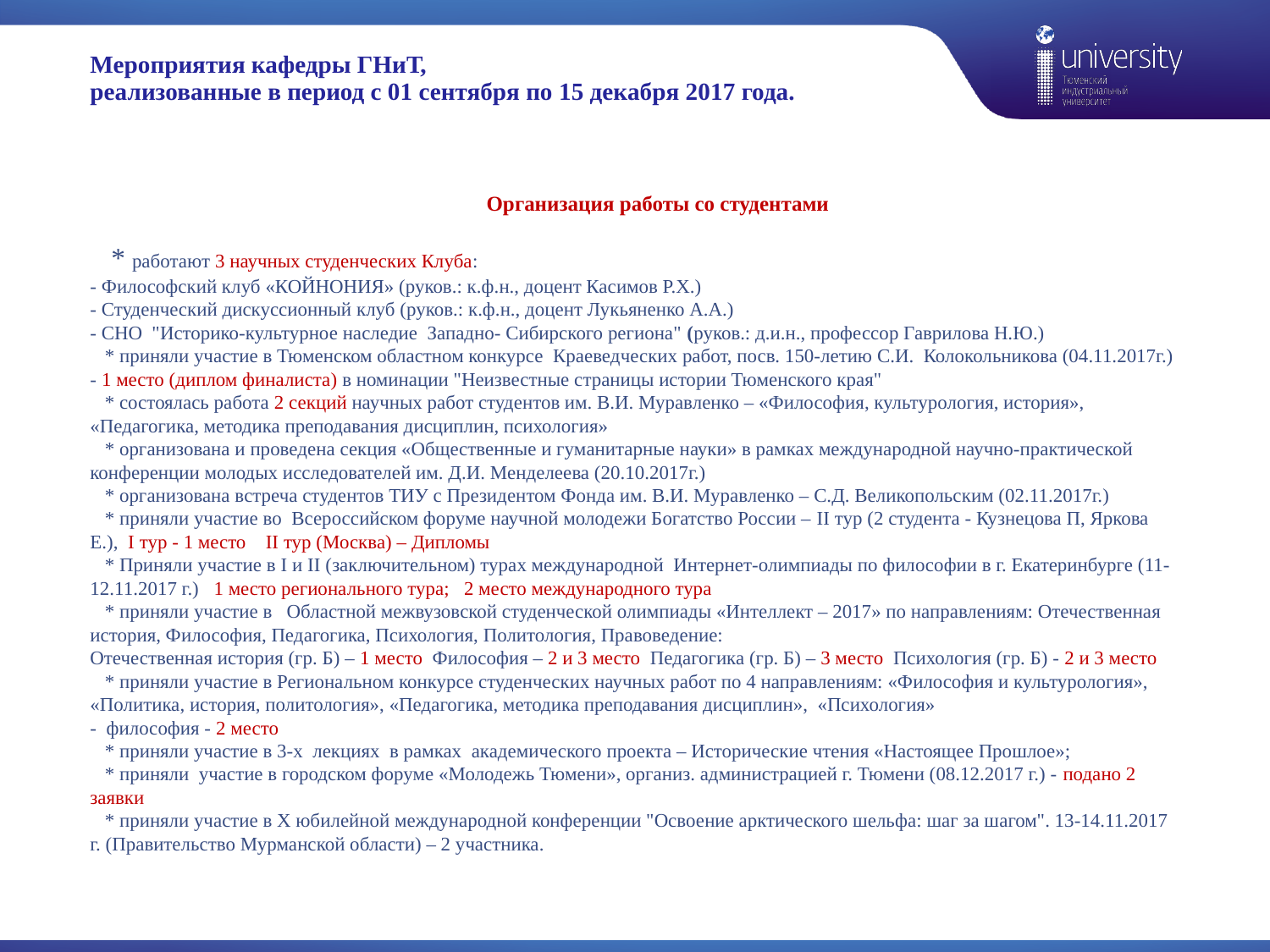

# Мероприятия кафедры ГНиТ, реализованные в период с 01 сентября по 15 декабря 2017 года.
Организация работы со студентами
   * работают 3 научных студенческих Клуба:
- Философский клуб «КОЙНОНИЯ» (руков.: к.ф.н., доцент Касимов Р.Х.)
- Студенческий дискуссионный клуб (руков.: к.ф.н., доцент Лукьяненко А.А.)
- СНО  "Историко-культурное наследие  Западно- Сибирского региона" (руков.: д.и.н., профессор Гаврилова Н.Ю.)
   * приняли участие в Тюменском областном конкурсе  Краеведческих работ, посв. 150-летию С.И.  Колокольникова (04.11.2017г.)
- 1 место (диплом финалиста) в номинации "Неизвестные страницы истории Тюменского края"
   * состоялась работа 2 секций научных работ студентов им. В.И. Муравленко – «Философия, культурология, история», «Педагогика, методика преподавания дисциплин, психология»
   * организована и проведена секция «Общественные и гуманитарные науки» в рамках международной научно-практической конференции молодых исследователей им. Д.И. Менделеева (20.10.2017г.)
   * организована встреча студентов ТИУ с Президентом Фонда им. В.И. Муравленко – С.Д. Великопольским (02.11.2017г.)
   * приняли участие во  Всероссийском форуме научной молодежи Богатство России – II тур (2 студента - Кузнецова П, Яркова Е.),  I тур - 1 место    II тур (Москва) – Дипломы
   * Приняли участие в I и II (заключительном) турах международной  Интернет-олимпиады по философии в г. Екатеринбурге (11-12.11.2017 г.)   1 место регионального тура;   2 место международного тура
   * приняли участие в   Областной межвузовской студенческой олимпиады «Интеллект – 2017» по направлениям: Отечественная история, Философия, Педагогика, Психология, Политология, Правоведение:
Отечественная история (гр. Б) – 1 место  Философия – 2 и 3 место  Педагогика (гр. Б) – 3 место  Психология (гр. Б) - 2 и 3 место
   * приняли участие в Региональном конкурсе студенческих научных работ по 4 направлениям: «Философия и культурология», «Политика, история, политология», «Педагогика, методика преподавания дисциплин»,  «Психология»
-  философия - 2 место
   * приняли участие в 3-х  лекциях  в рамках  академического проекта – Исторические чтения «Настоящее Прошлое»;
   * приняли  участие в городском форуме «Молодежь Тюмени», организ. администрацией г. Тюмени (08.12.2017 г.) - подано 2 заявки
   * приняли участие в X юбилейной международной конференции "Освоение арктического шельфа: шаг за шагом". 13-14.11.2017 г. (Правительство Мурманской области) – 2 участника.